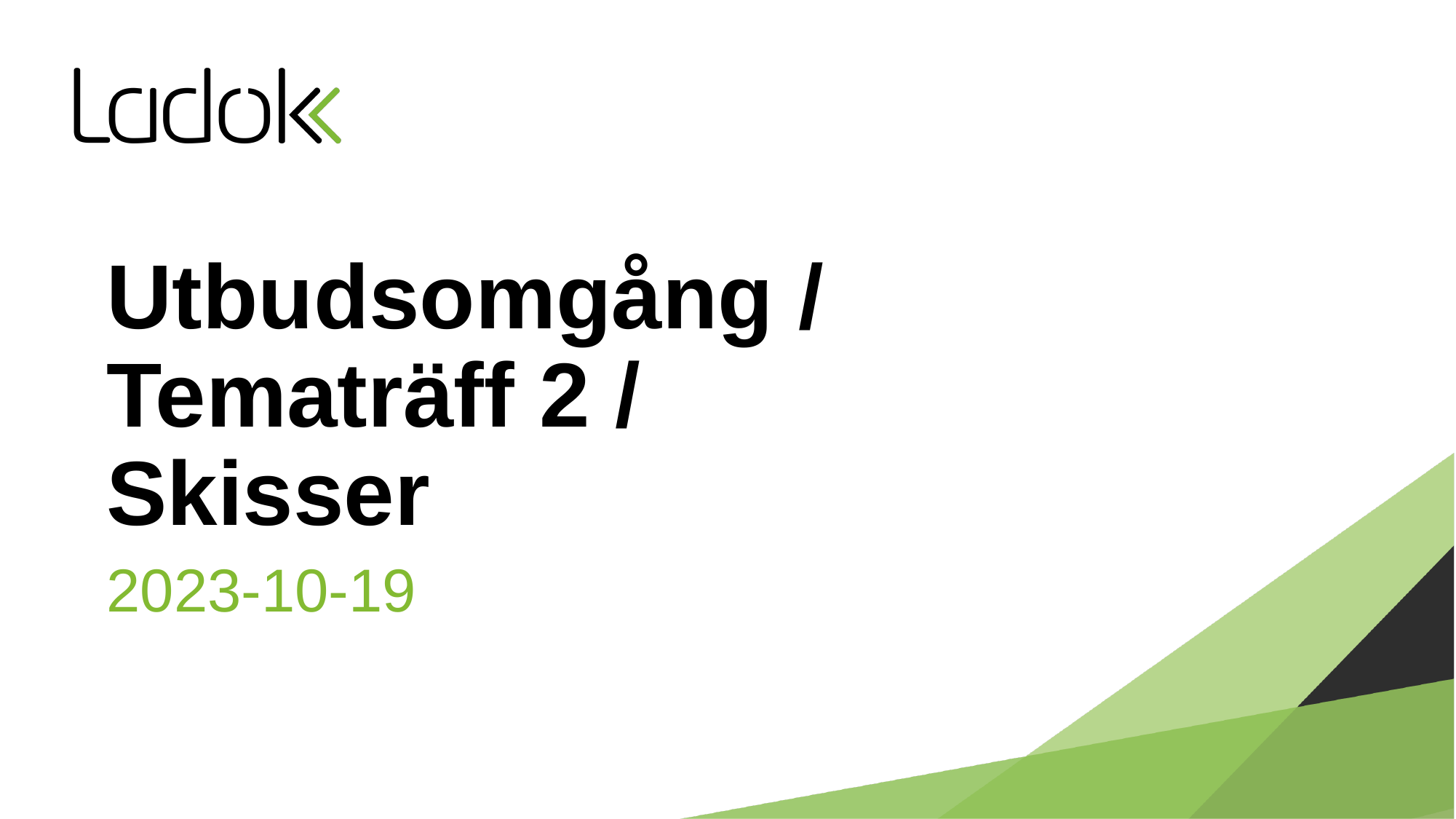

# Utbudsomgång / Tematräff 2 / Skisser
2023-10-19